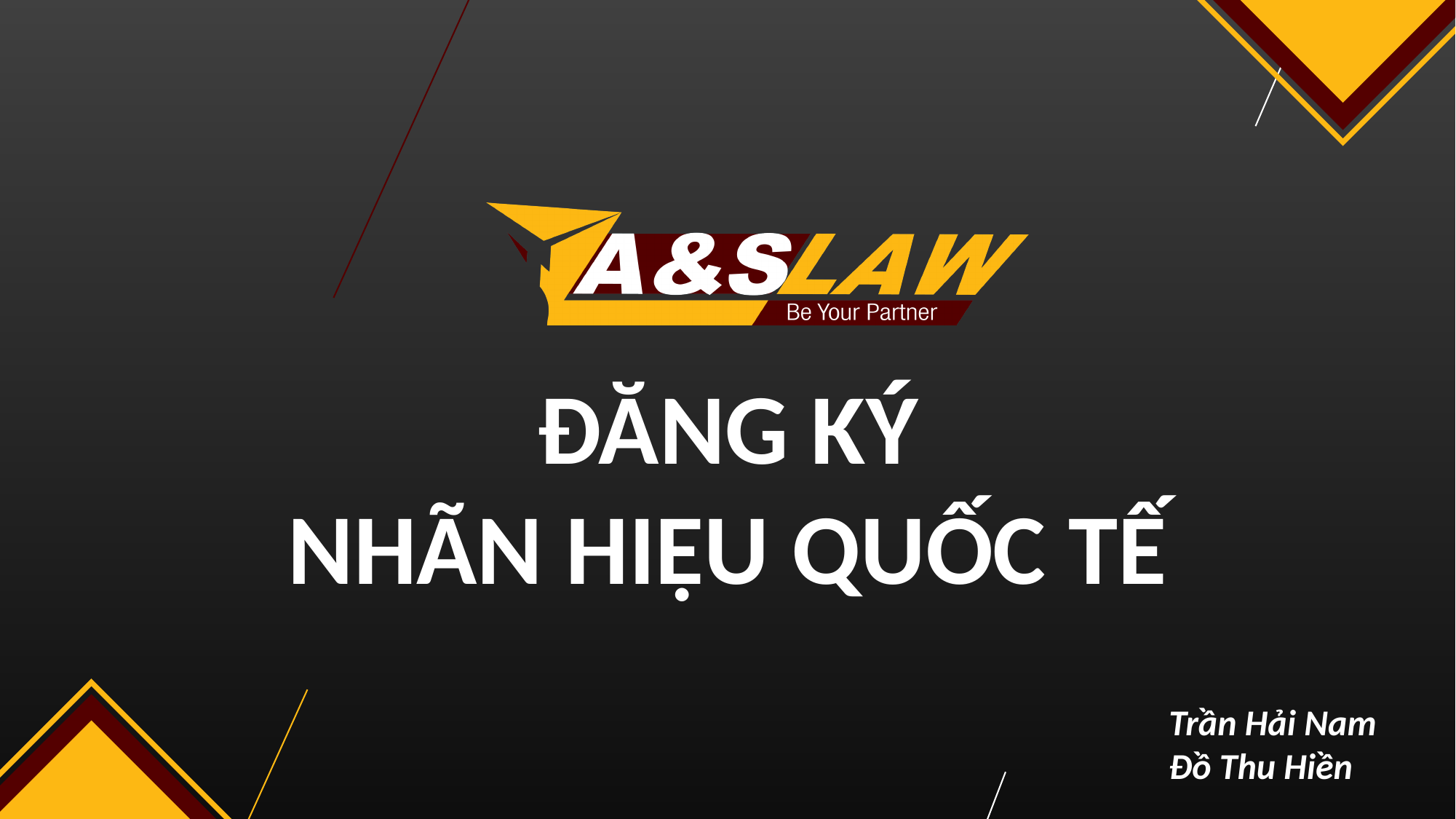

ĐĂNG KÝ
NHÃN HIỆU QUỐC TẾ
Trần Hải Nam
Đồ Thu Hiền